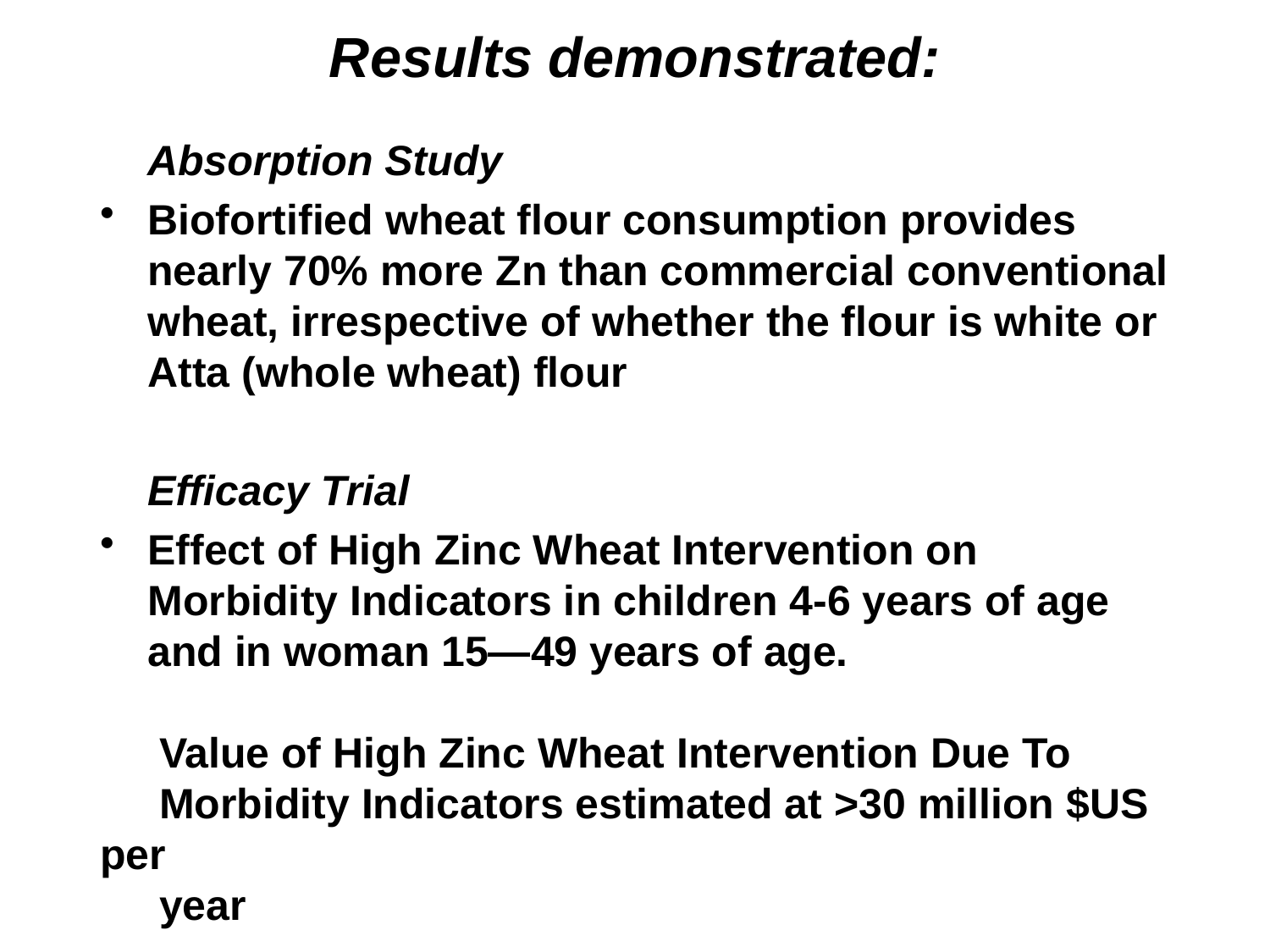

# Results demonstrated:
    Absorption Study
Biofortified wheat flour consumption provides nearly 70% more Zn than commercial conventional wheat, irrespective of whether the flour is white or Atta (whole wheat) flour

    Efficacy Trial
Effect of High Zinc Wheat Intervention on Morbidity Indicators in children 4-6 years of age and in woman 15—49 years of age.

     Value of High Zinc Wheat Intervention Due To
     Morbidity Indicators estimated at >30 million $US per
     year